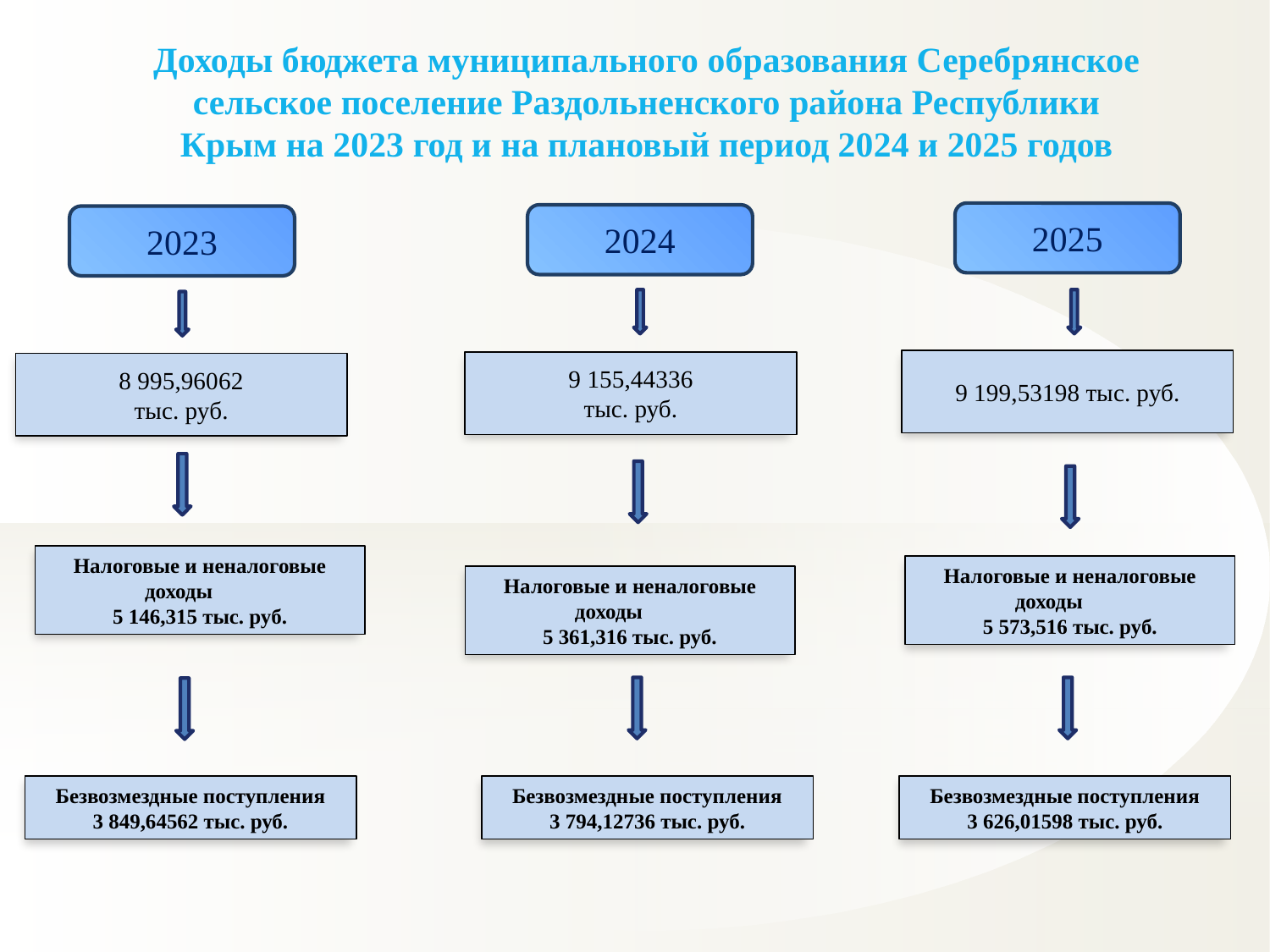

Доходы бюджета муниципального образования Серебрянское сельское поселение Раздольненского района Республики Крым на 2023 год и на плановый период 2024 и 2025 годов
2025
2024
2023

9 199,53198 тыс. руб.
9 155,44336
тыс. руб.
8 995,96062
тыс. руб.

Налоговые и неналоговые доходы
5 146,315 тыс. руб.
Налоговые и неналоговые доходы
5 573,516 тыс. руб.
Налоговые и неналоговые доходы
5 361,316 тыс. руб.

Безвозмездные поступления
3 849,64562 тыс. руб.
Безвозмездные поступления
3 794,12736 тыс. руб.
Безвозмездные поступления
3 626,01598 тыс. руб.